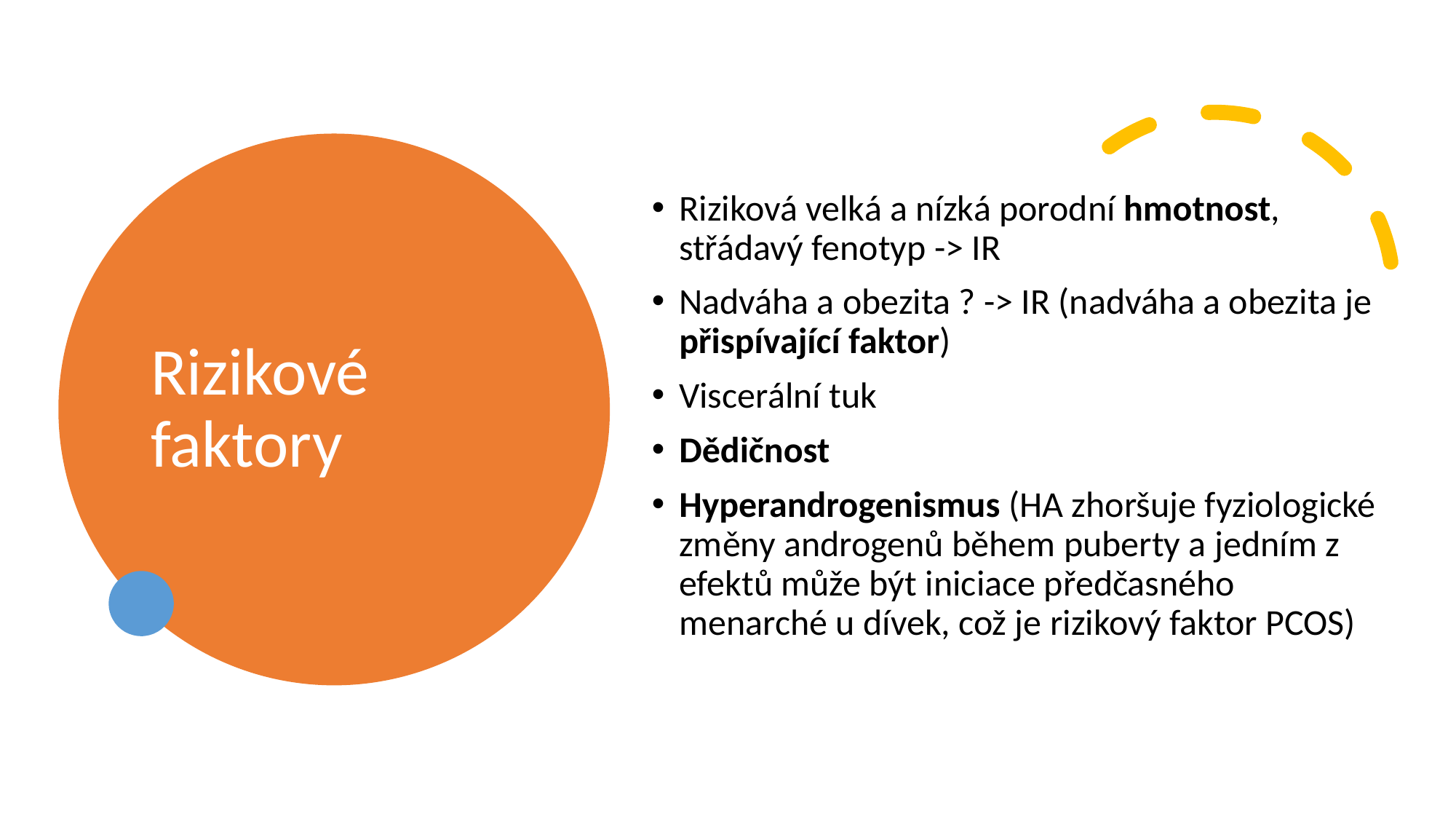

# Rizikové faktory
Riziková velká a nízká porodní hmotnost, střádavý fenotyp -> IR
Nadváha a obezita ? -> IR (nadváha a obezita je přispívající faktor)
Viscerální tuk
Dědičnost
Hyperandrogenismus (HA zhoršuje fyziologické změny androgenů během puberty a jedním z efektů může být iniciace předčasného menarché u dívek, což je rizikový faktor PCOS)